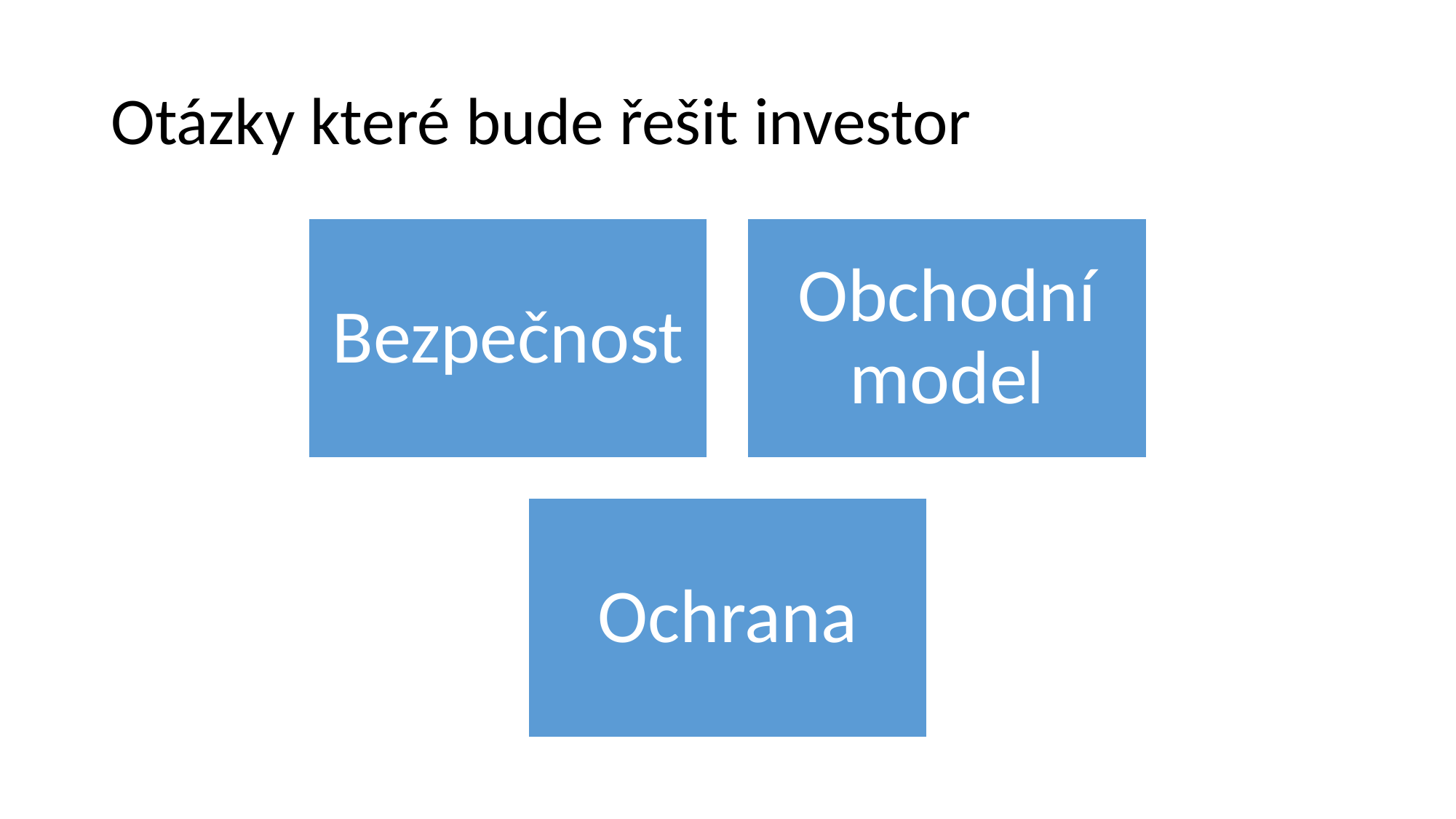

# Otázky které bude řešit investor
Bezpečnost
Obchodní model
Ochrana